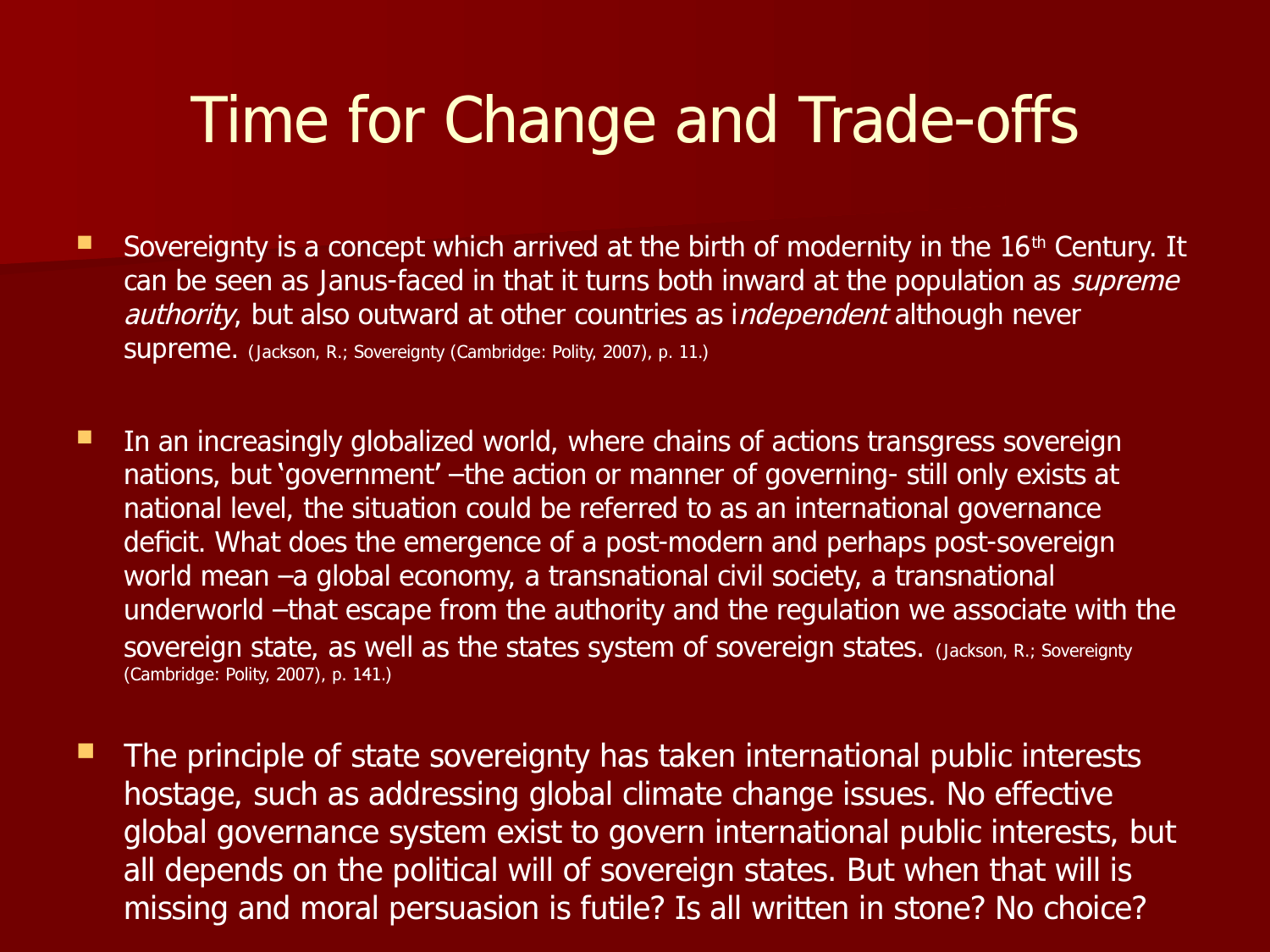

# Time for Change and Trade-offs
Sovereignty is a concept which arrived at the birth of modernity in the 16th Century. It can be seen as Janus-faced in that it turns both inward at the population as supreme authority, but also outward at other countries as independent although never supreme. (Jackson, R.; Sovereignty (Cambridge: Polity, 2007), p. 11.)

In an increasingly globalized world, where chains of actions transgress sovereign nations, but ‘government’ –the action or manner of governing- still only exists at national level, the situation could be referred to as an international governance deficit. What does the emergence of a post-modern and perhaps post-sovereign world mean –a global economy, a transnational civil society, a transnational underworld –that escape from the authority and the regulation we associate with the sovereign state, as well as the states system of sovereign states. (Jackson, R.; Sovereignty (Cambridge: Polity, 2007), p. 141.)

The principle of state sovereignty has taken international public interests hostage, such as addressing global climate change issues. No effective global governance system exist to govern international public interests, but all depends on the political will of sovereign states. But when that will is missing and moral persuasion is futile? Is all written in stone? No choice?